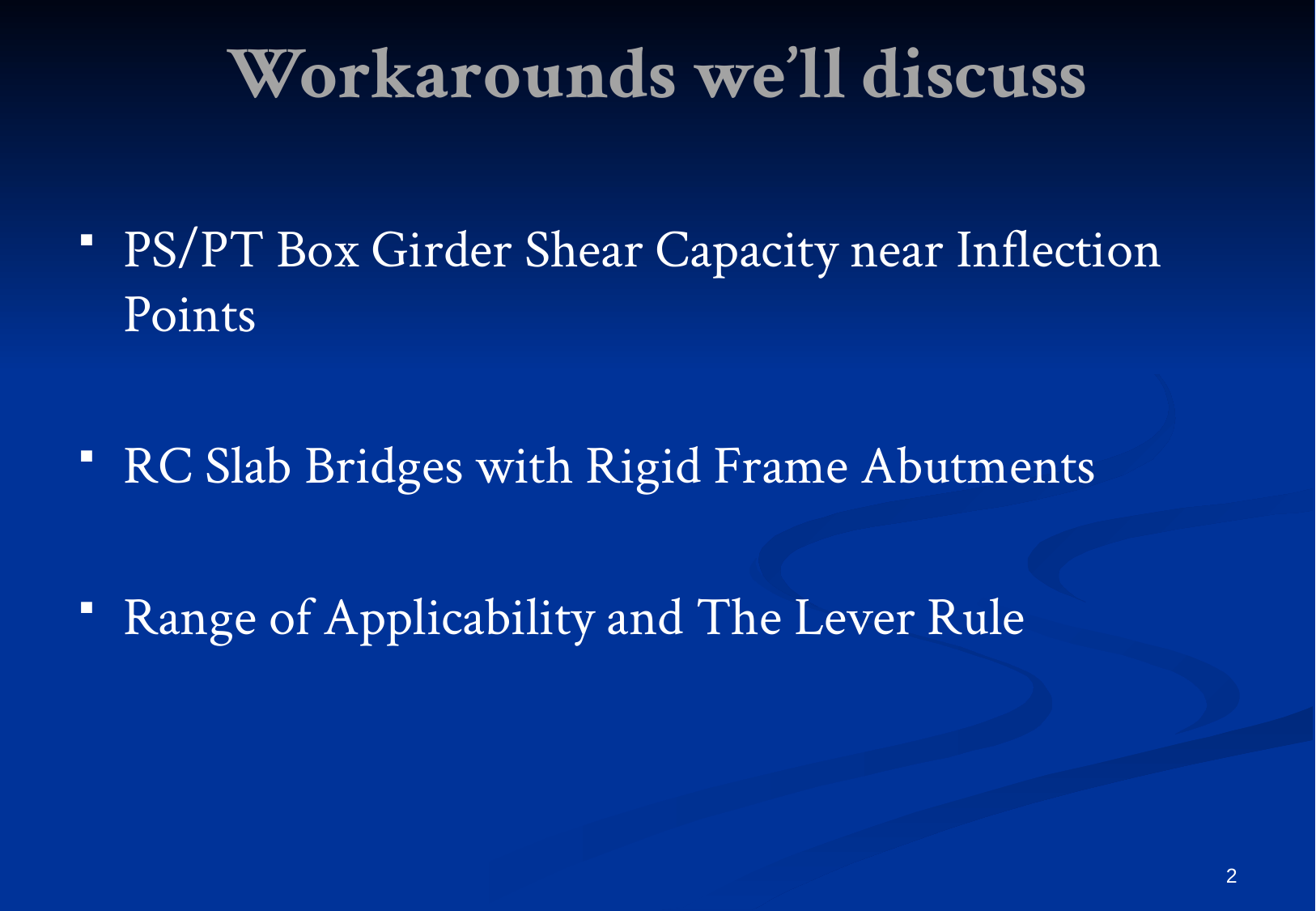

# Workarounds we’ll discuss
PS/PT Box Girder Shear Capacity near Inflection Points

RC Slab Bridges with Rigid Frame Abutments

Range of Applicability and The Lever Rule
2